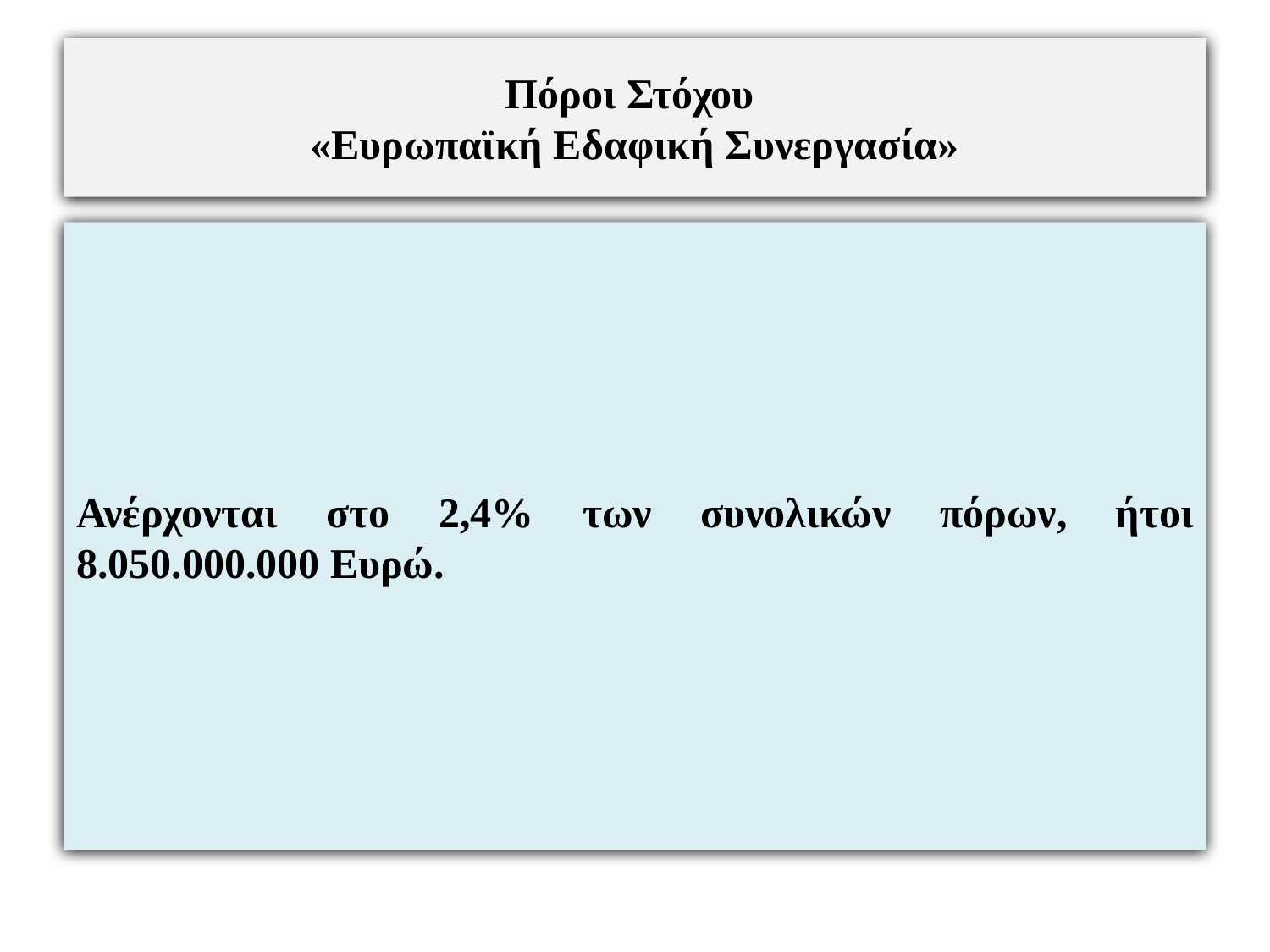

# Πόροι Στόχου «Ευρωπαϊκή Εδαφική Συνεργασία»
Ανέρχονται στο 2,4% των συνολικών πόρων, ήτοι 8.050.000.000 Ευρώ.